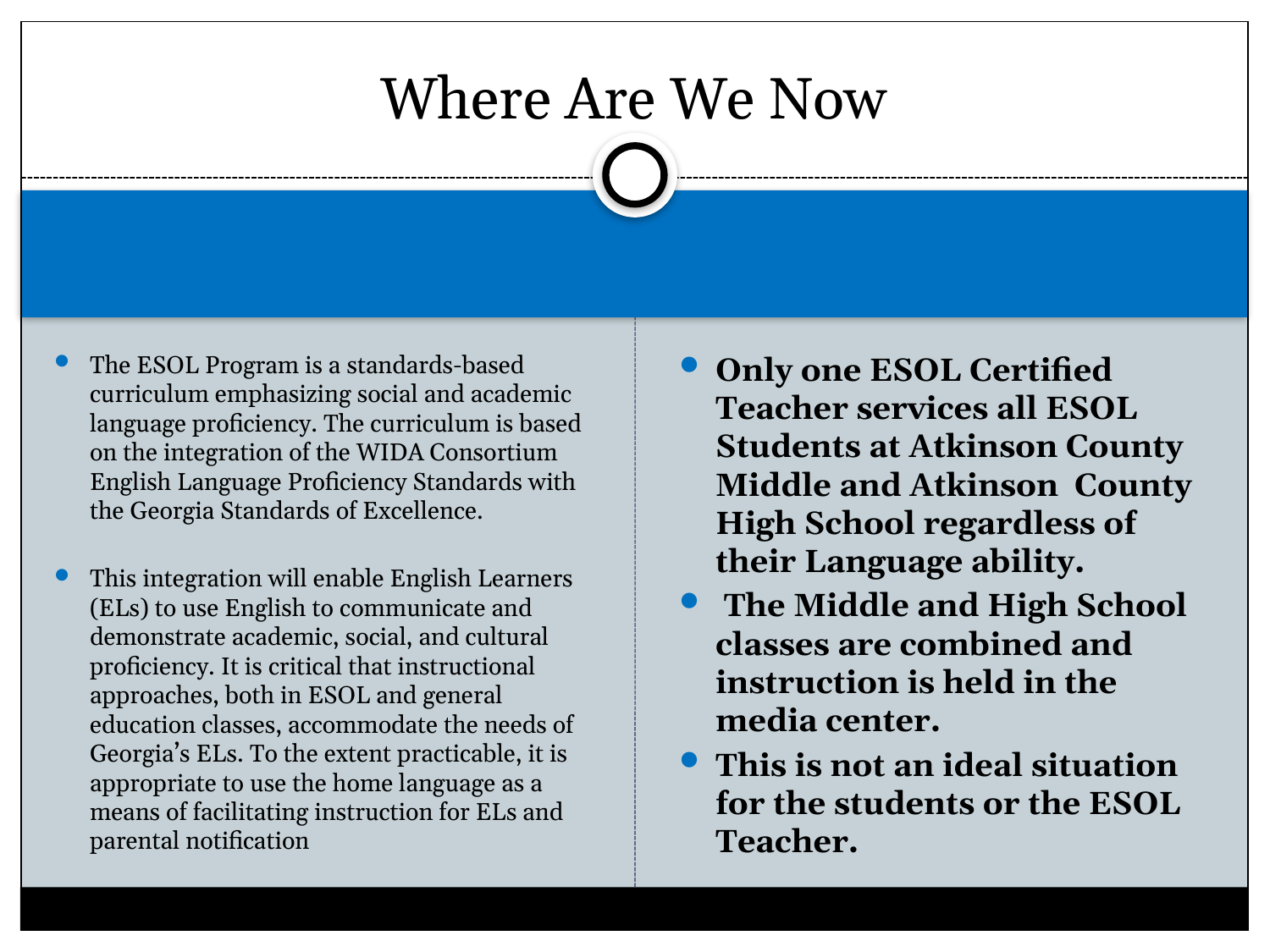

# Where Are We Now

The ESOL Program is a standards-based curriculum emphasizing social and academic language proficiency. The curriculum is based on the integration of the WIDA Consortium English Language Proficiency Standards with the Georgia Standards of Excellence.

This integration will enable English Learners (ELs) to use English to communicate and demonstrate academic, social, and cultural proficiency. It is critical that instructional approaches, both in ESOL and general education classes, accommodate the needs of Georgia’s ELs. To the extent practicable, it is appropriate to use the home language as a means of facilitating instruction for ELs and parental notification
Only one ESOL Certified Teacher services all ESOL Students at Atkinson County Middle and Atkinson  County High School regardless of their Language ability.
 The Middle and High School classes are combined and instruction is held in the media center.
This is not an ideal situation for the students or the ESOL Teacher.